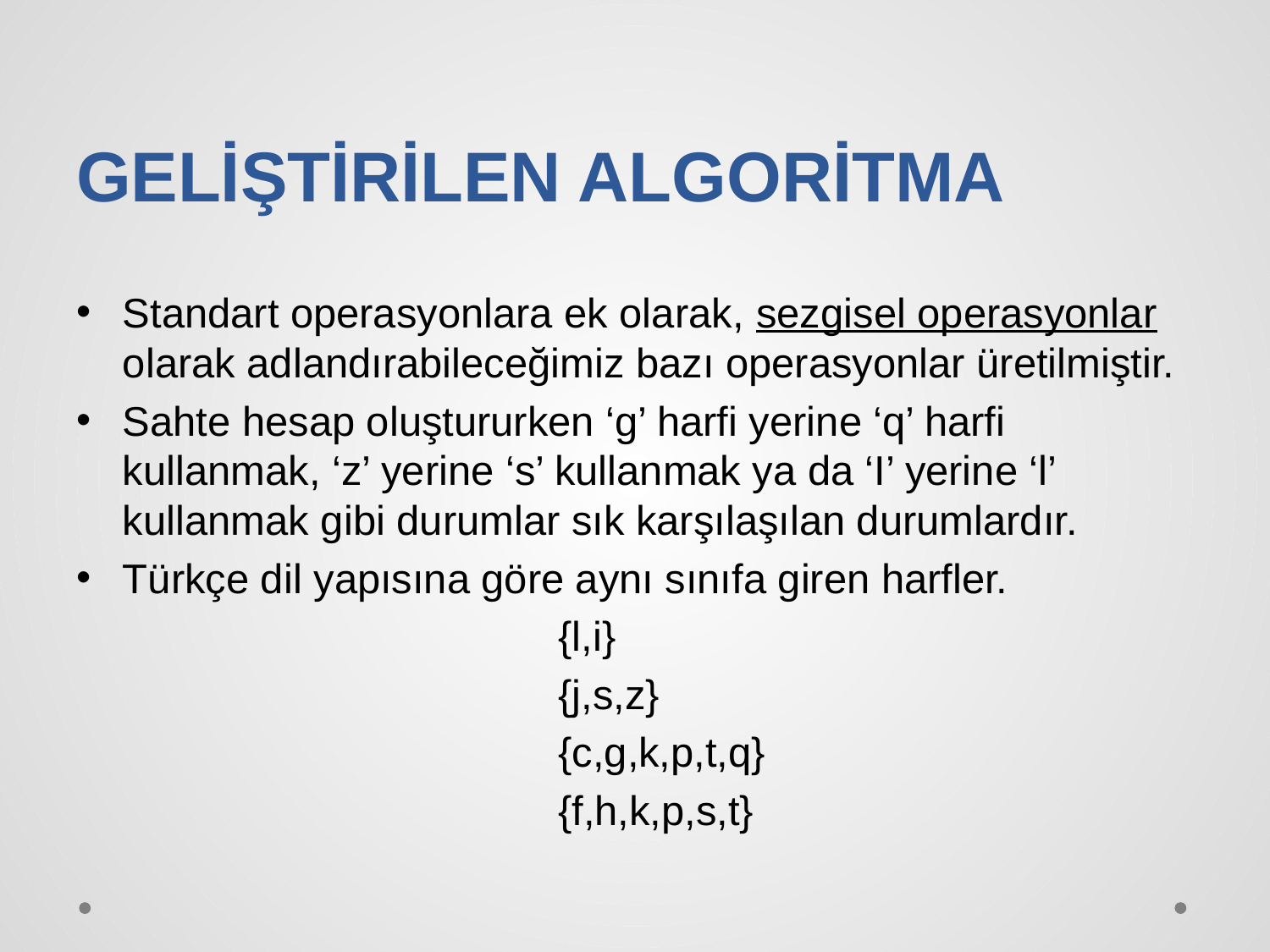

# GELİŞTİRİLEN ALGORİTMA

Standart operasyonlara ek olarak, sezgisel operasyonlar olarak adlandırabileceğimiz bazı operasyonlar üretilmiştir.
Sahte hesap oluştururken ‘g’ harfi yerine ‘q’ harfi kullanmak, ‘z’ yerine ‘s’ kullanmak ya da ‘I’ yerine ‘l’ kullanmak gibi durumlar sık karşılaşılan durumlardır.
Türkçe dil yapısına göre aynı sınıfa giren harfler.
{l,i}
{j,s,z}
{c,g,k,p,t,q}
{f,h,k,p,s,t}